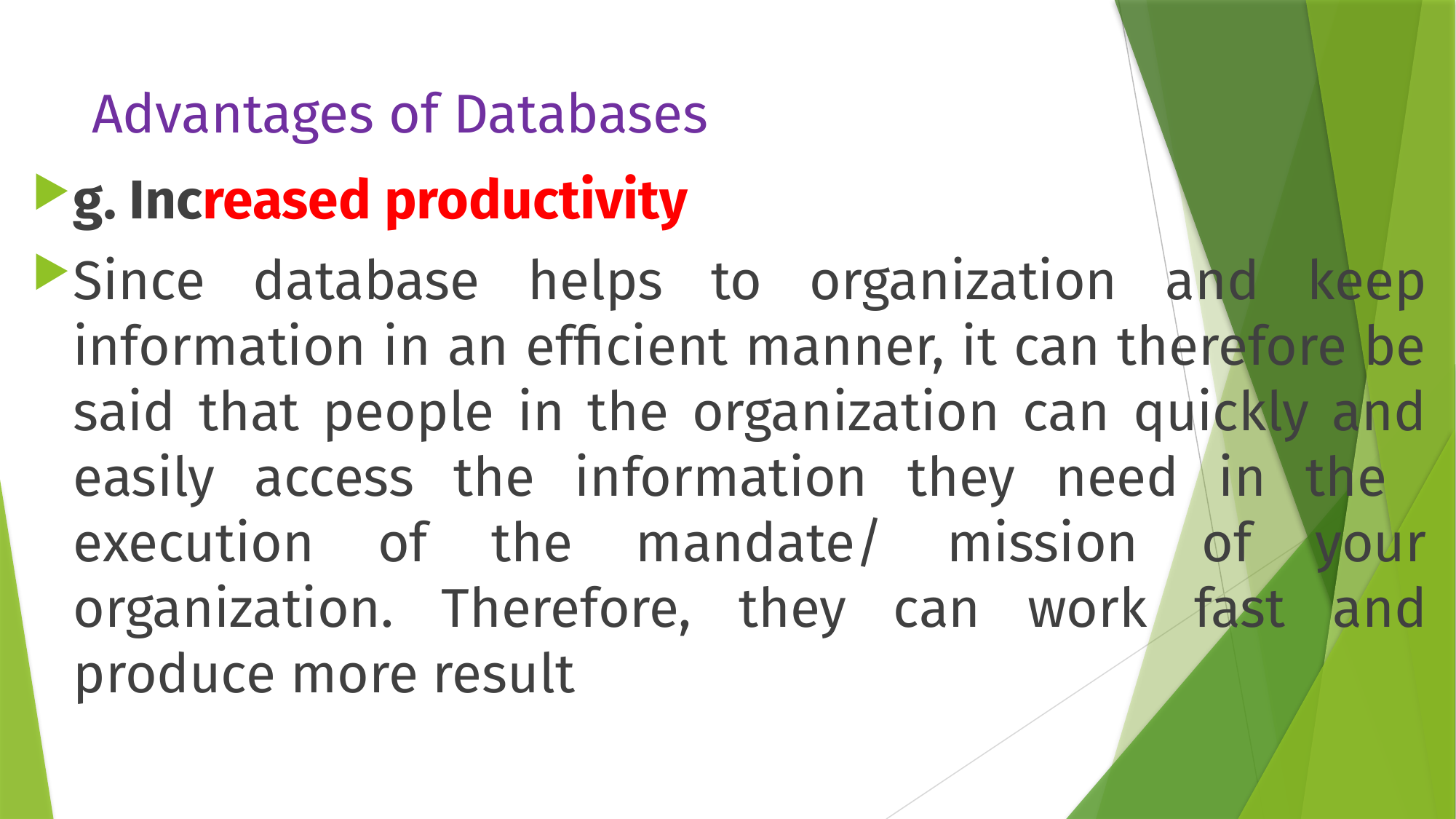

# Advantages of Databases
g. Increased productivity
Since database helps to organization and keep information in an efficient manner, it can therefore be said that people in the organization can quickly and easily access the information they need in the  execution of the mandate/ mission of your organization. Therefore, they can work fast and produce more result